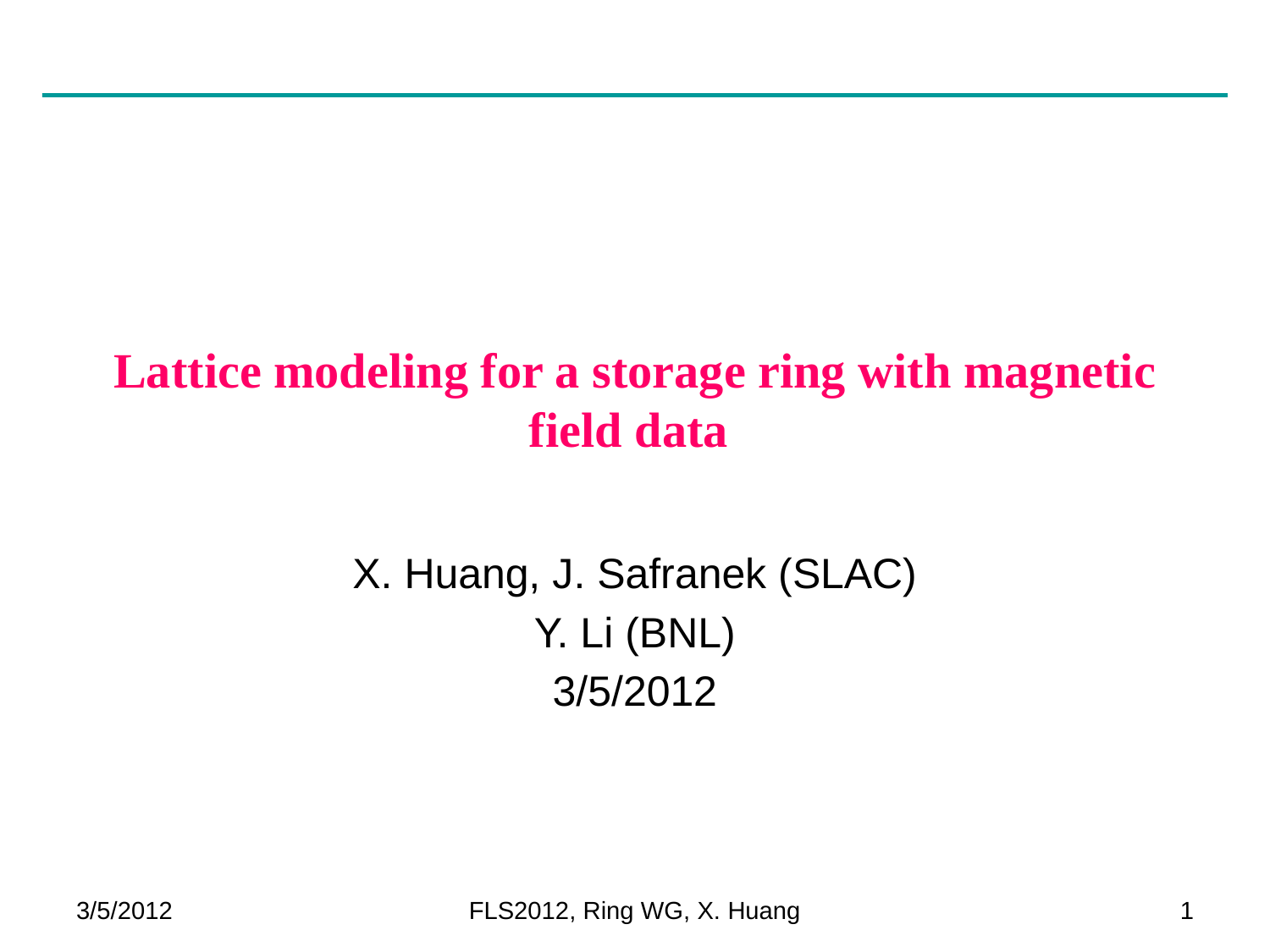

# Lattice modeling for a storage ring with magnetic field data
X. Huang, J. Safranek (SLAC)
Y. Li (BNL)
3/5/2012
3/5/2012
FLS2012, Ring WG, X. Huang
1